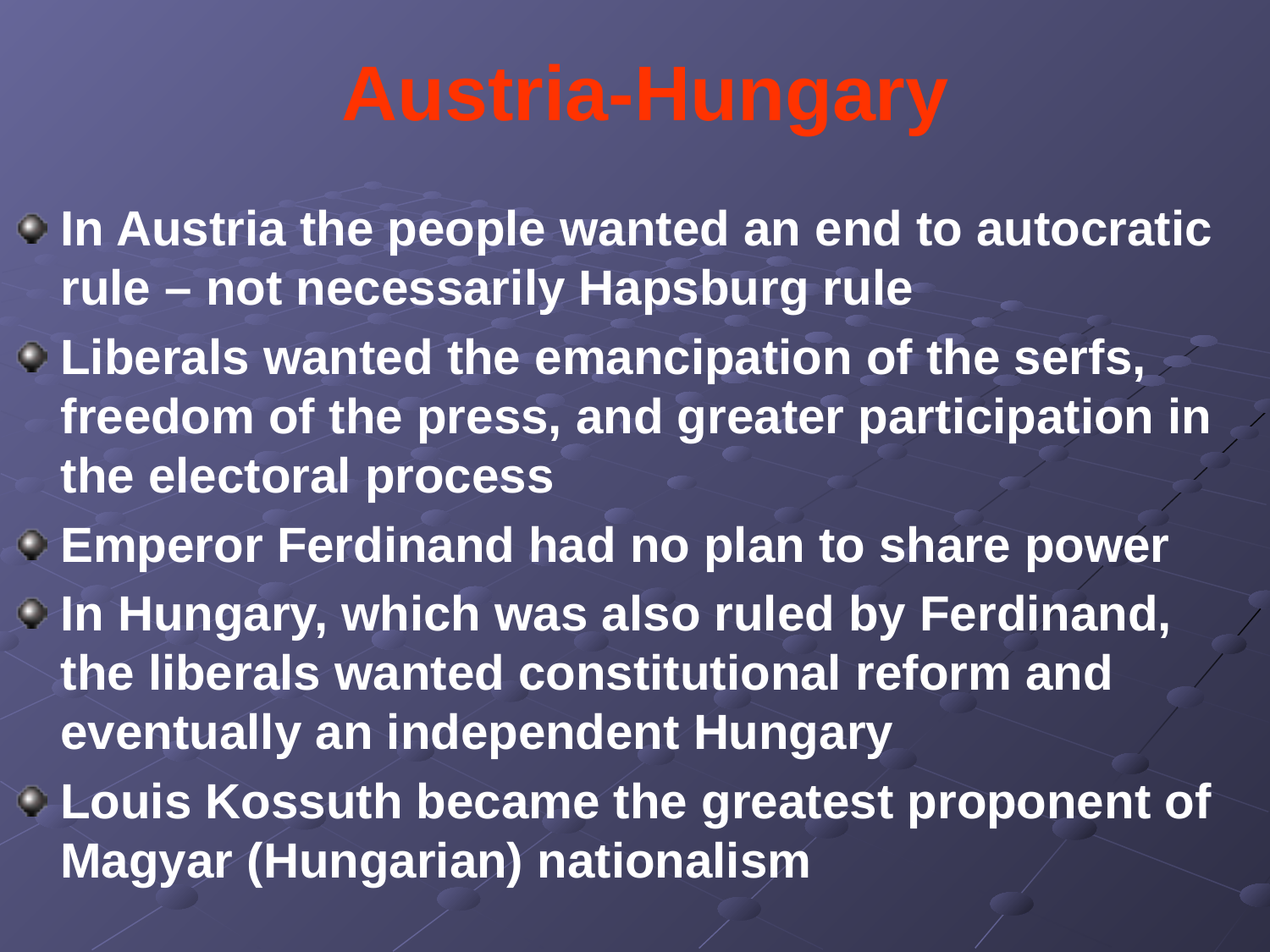

# Austria-Hungary
In Austria the people wanted an end to autocratic rule – not necessarily Hapsburg rule
Liberals wanted the emancipation of the serfs, freedom of the press, and greater participation in the electoral process
Emperor Ferdinand had no plan to share power
In Hungary, which was also ruled by Ferdinand, the liberals wanted constitutional reform and eventually an independent Hungary
Louis Kossuth became the greatest proponent of Magyar (Hungarian) nationalism